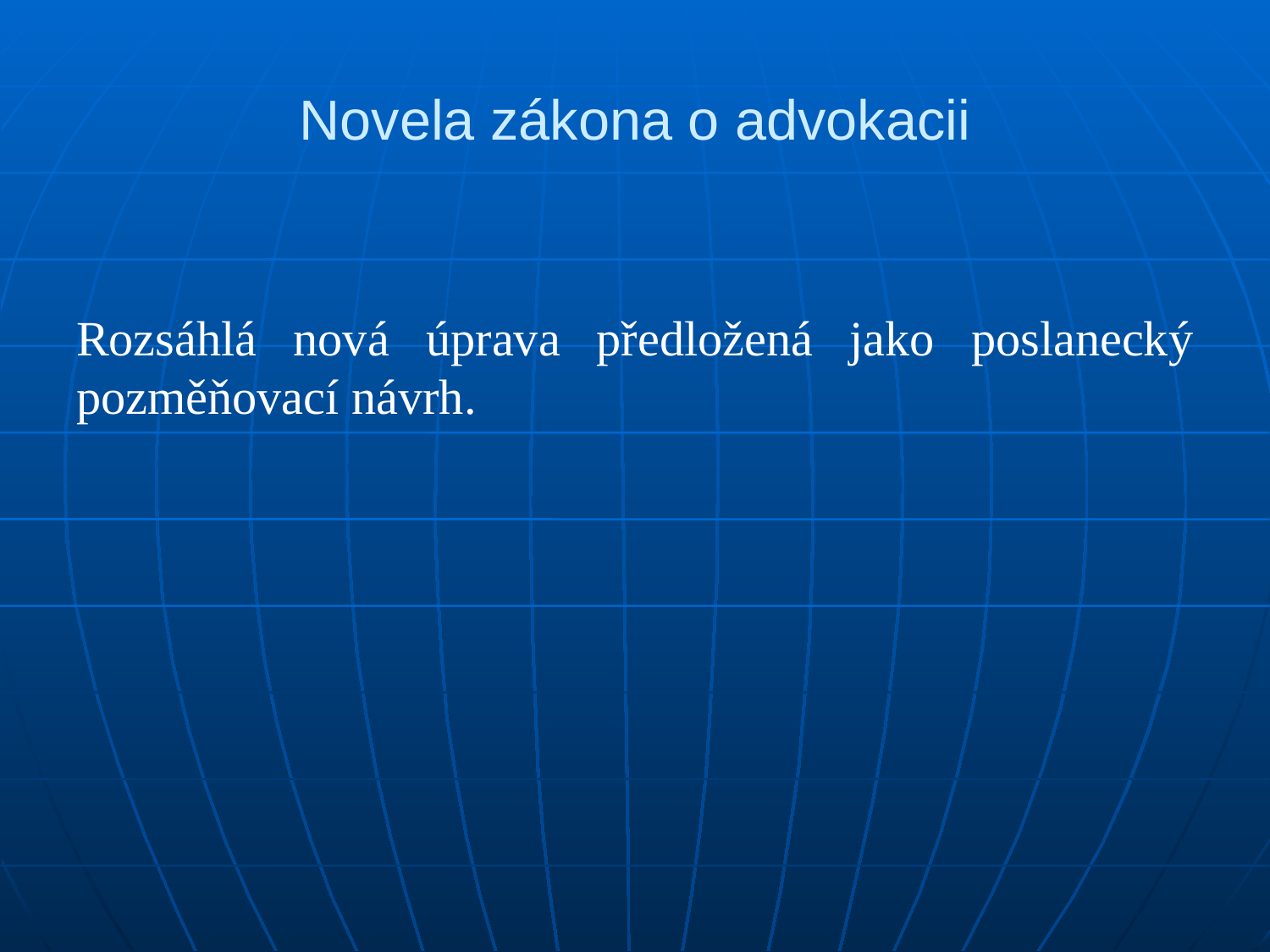

# Novela zákona o advokacii

Rozsáhlá nová úprava předložená jako poslanecký pozměňovací návrh.